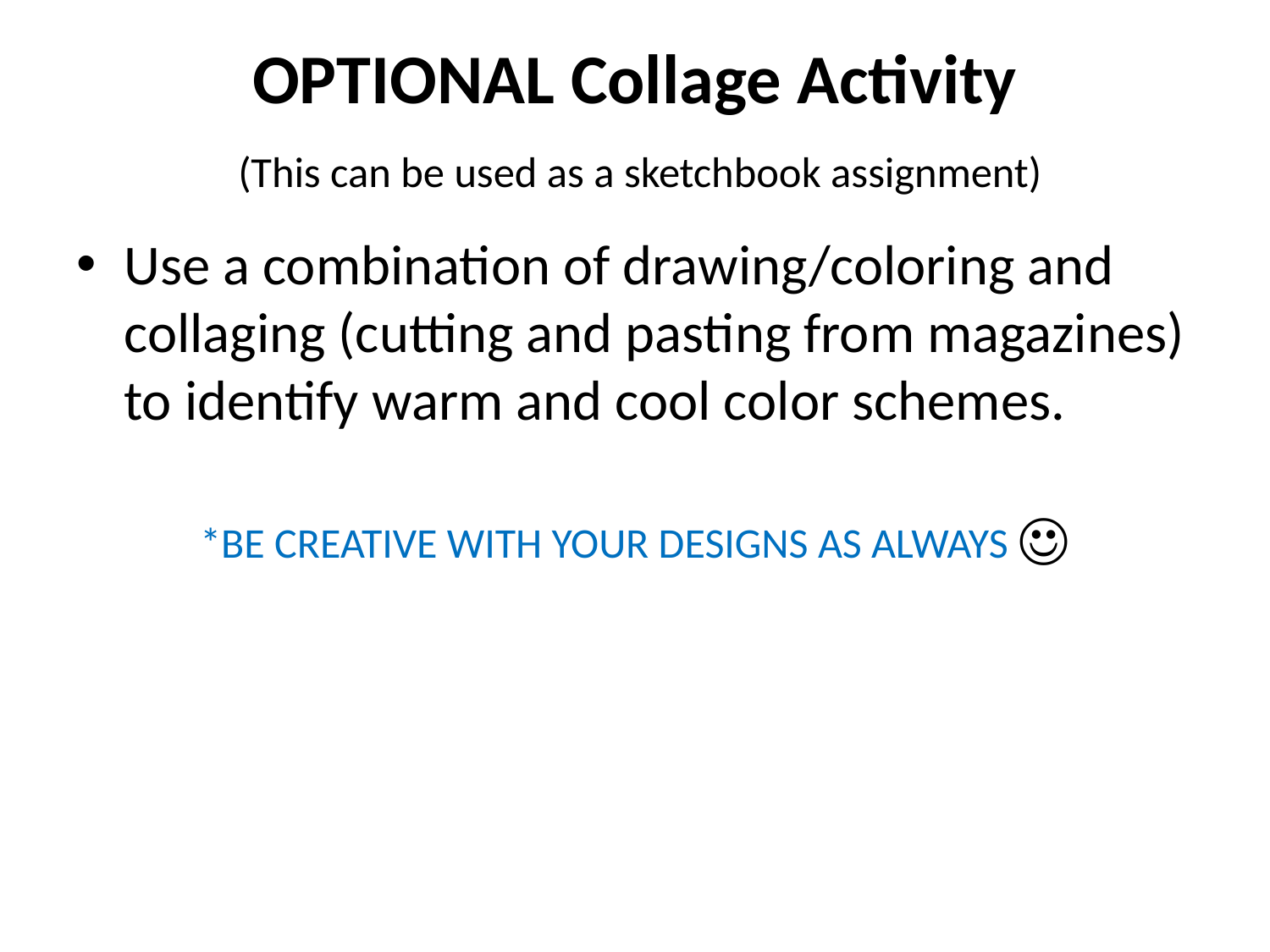

# OPTIONAL Collage Activity (This can be used as a sketchbook assignment)
Use a combination of drawing/coloring and collaging (cutting and pasting from magazines) to identify warm and cool color schemes.

*BE CREATIVE WITH YOUR DESIGNS AS ALWAYS ☺